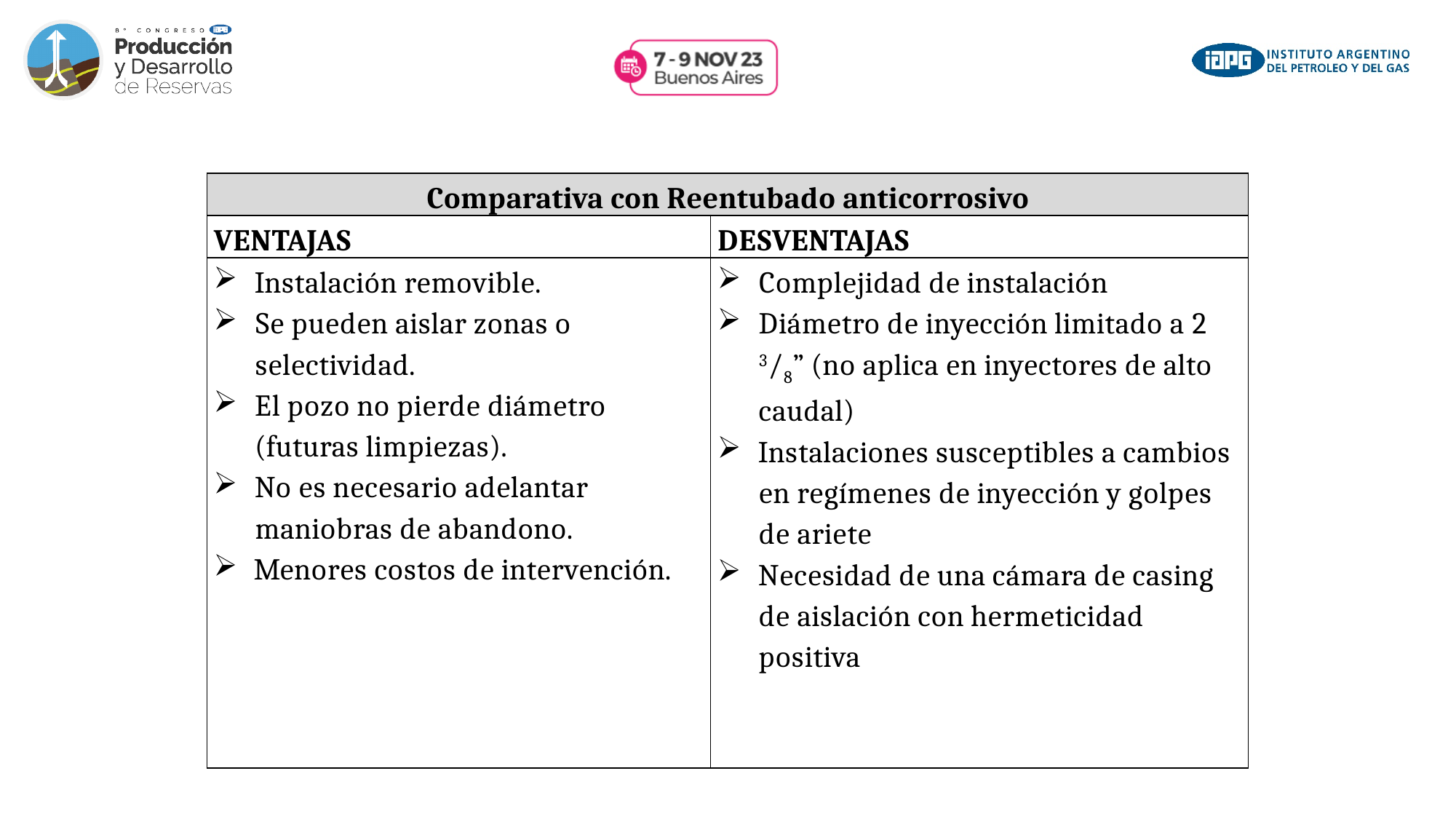

| Comparativa con Reentubado anticorrosivo |  |
| --- | --- |
| VENTAJAS | DESVENTAJAS |
| Instalación removible. Se pueden aislar zonas o selectividad. El pozo no pierde diámetro (futuras limpiezas). No es necesario adelantar maniobras de abandono. Menores costos de intervención. | Complejidad de instalación Diámetro de inyección limitado a 2 3/8” (no aplica en inyectores de alto caudal) Instalaciones susceptibles a cambios en regímenes de inyección y golpes de ariete Necesidad de una cámara de casing de aislación con hermeticidad positiva |